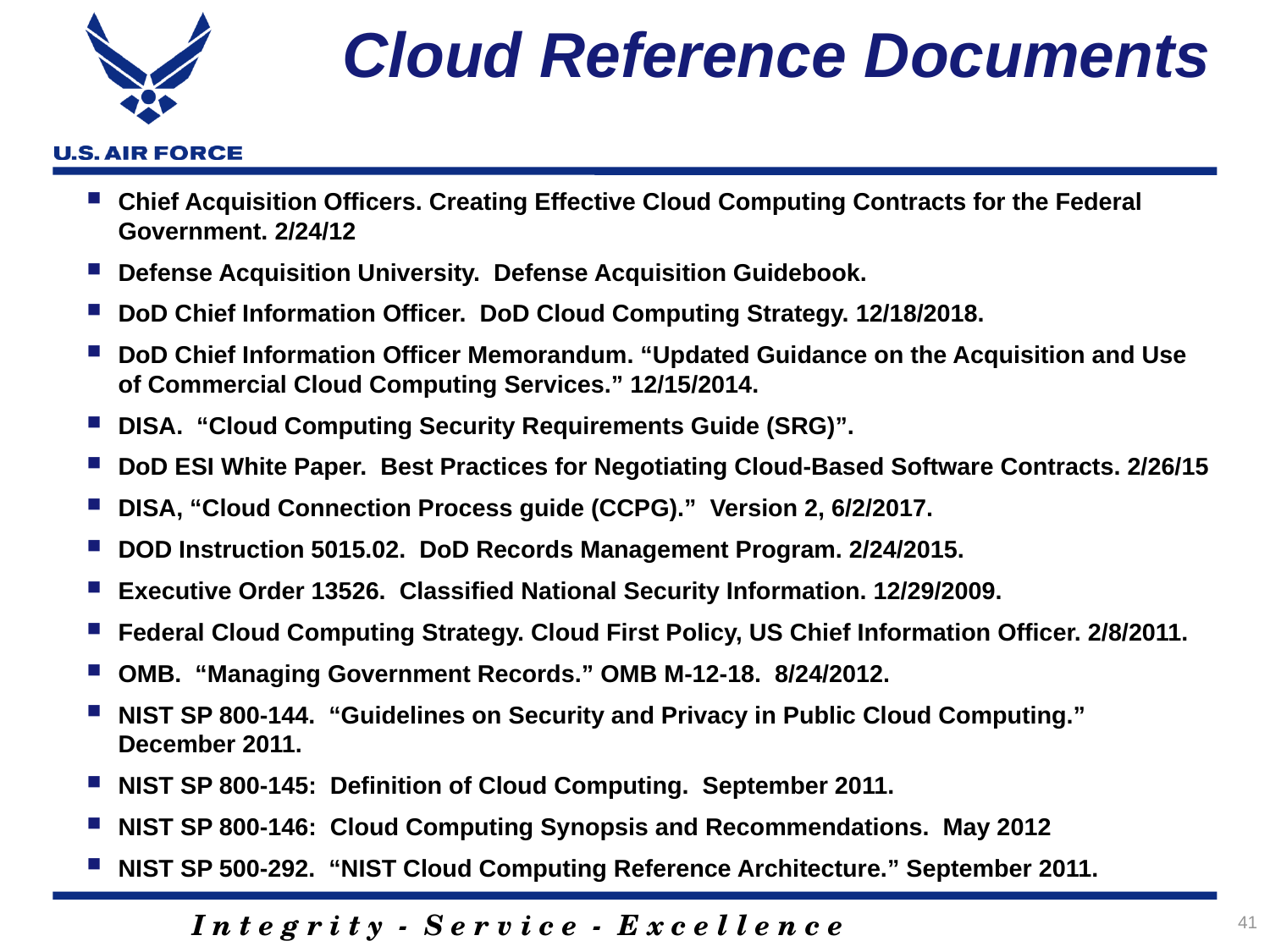

# Cloud Reference Documents
Chief Acquisition Officers. Creating Effective Cloud Computing Contracts for the Federal Government. 2/24/12
Defense Acquisition University.  Defense Acquisition Guidebook.
DoD Chief Information Officer.  DoD Cloud Computing Strategy. 12/18/2018.
DoD Chief Information Officer Memorandum. “Updated Guidance on the Acquisition and Use of Commercial Cloud Computing Services.” 12/15/2014.
DISA.  “Cloud Computing Security Requirements Guide (SRG)”.
DoD ESI White Paper.  Best Practices for Negotiating Cloud-Based Software Contracts. 2/26/15
DISA, “Cloud Connection Process guide (CCPG).”  Version 2, 6/2/2017.
DOD Instruction 5015.02.  DoD Records Management Program. 2/24/2015.
Executive Order 13526.  Classified National Security Information. 12/29/2009.
Federal Cloud Computing Strategy. Cloud First Policy, US Chief Information Officer. 2/8/2011.
OMB.  “Managing Government Records.” OMB M-12-18.  8/24/2012.
NIST SP 800-144.  “Guidelines on Security and Privacy in Public Cloud Computing.”  December 2011.
NIST SP 800-145:  Definition of Cloud Computing.  September 2011.
NIST SP 800-146:  Cloud Computing Synopsis and Recommendations.  May 2012
NIST SP 500-292.  “NIST Cloud Computing Reference Architecture.” September 2011.

41